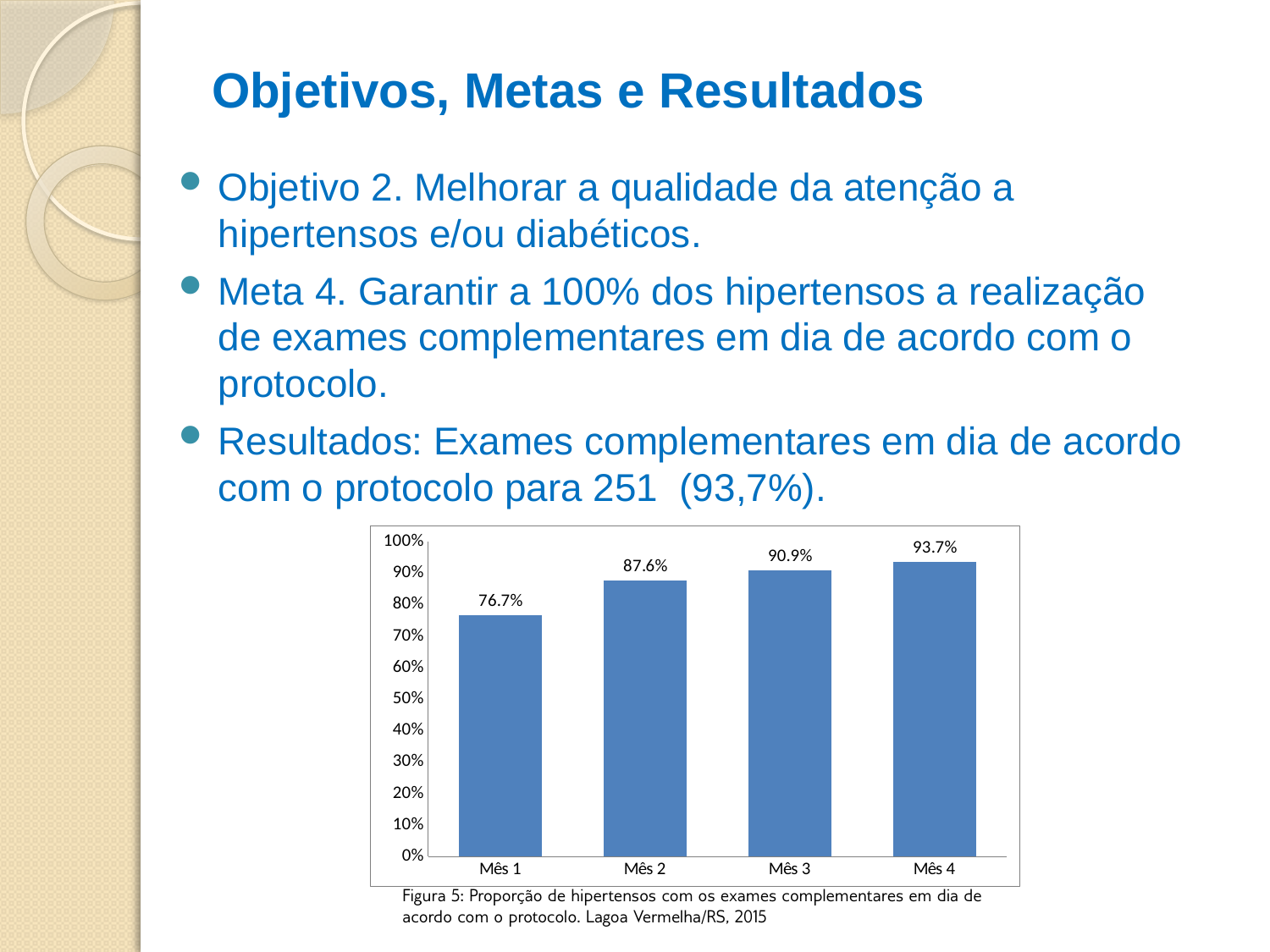

# Objetivos, Metas e Resultados
Objetivo 2. Melhorar a qualidade da atenção a hipertensos e/ou diabéticos.
Meta 4. Garantir a 100% dos hipertensos a realização de exames complementares em dia de acordo com o protocolo.
Resultados: Exames complementares em dia de acordo com o protocolo para 251  (93,7%).

### Chart

| Category | Proporção de hipertensos com os exames complementares em dia de acordo com o protocolo |
|---|---|
| Mês 1 | 0.7671232876712328 |
| Mês 2 | 0.8759124087591241 |
| Mês 3 | 0.9086021505376344 |
| Mês 4 | 0.9365671641791045 |

Figura 5: Proporção de hipertensos com os exames complementares em dia de acordo com o protocolo. Lagoa Vermelha/RS, 2015